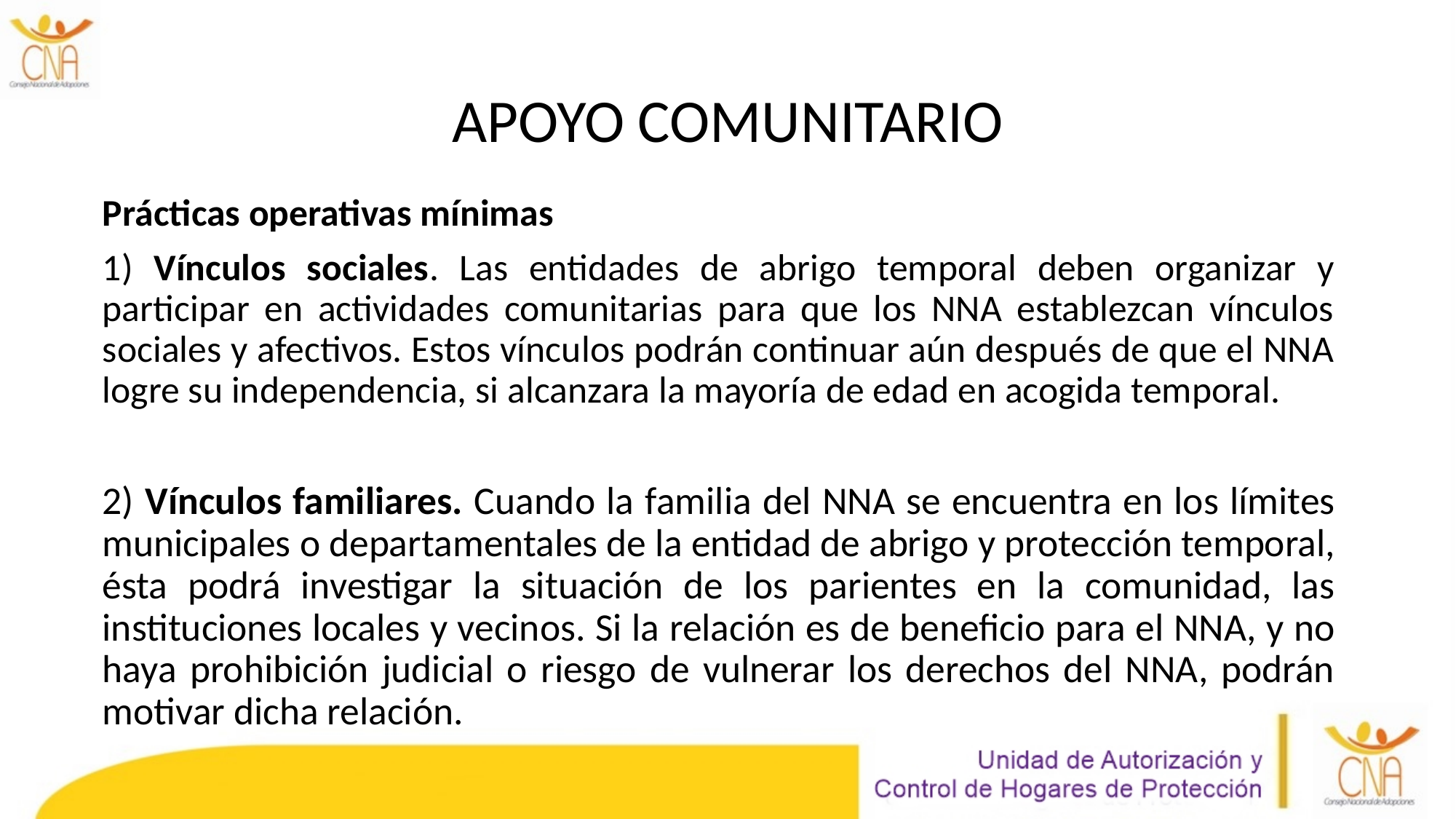

# Apoyo comunitario
Prácticas operativas mínimas
1) Vínculos sociales. Las entidades de abrigo temporal deben organizar y participar en actividades comunitarias para que los NNA establezcan vínculos sociales y afectivos. Estos vínculos podrán continuar aún después de que el NNA logre su independencia, si alcanzara la mayoría de edad en acogida temporal.

2) Vínculos familiares. Cuando la familia del NNA se encuentra en los límites municipales o departamentales de la entidad de abrigo y protección temporal, ésta podrá investigar la situación de los parientes en la comunidad, las instituciones locales y vecinos. Si la relación es de beneficio para el NNA, y no haya prohibición judicial o riesgo de vulnerar los derechos del NNA, podrán motivar dicha relación.